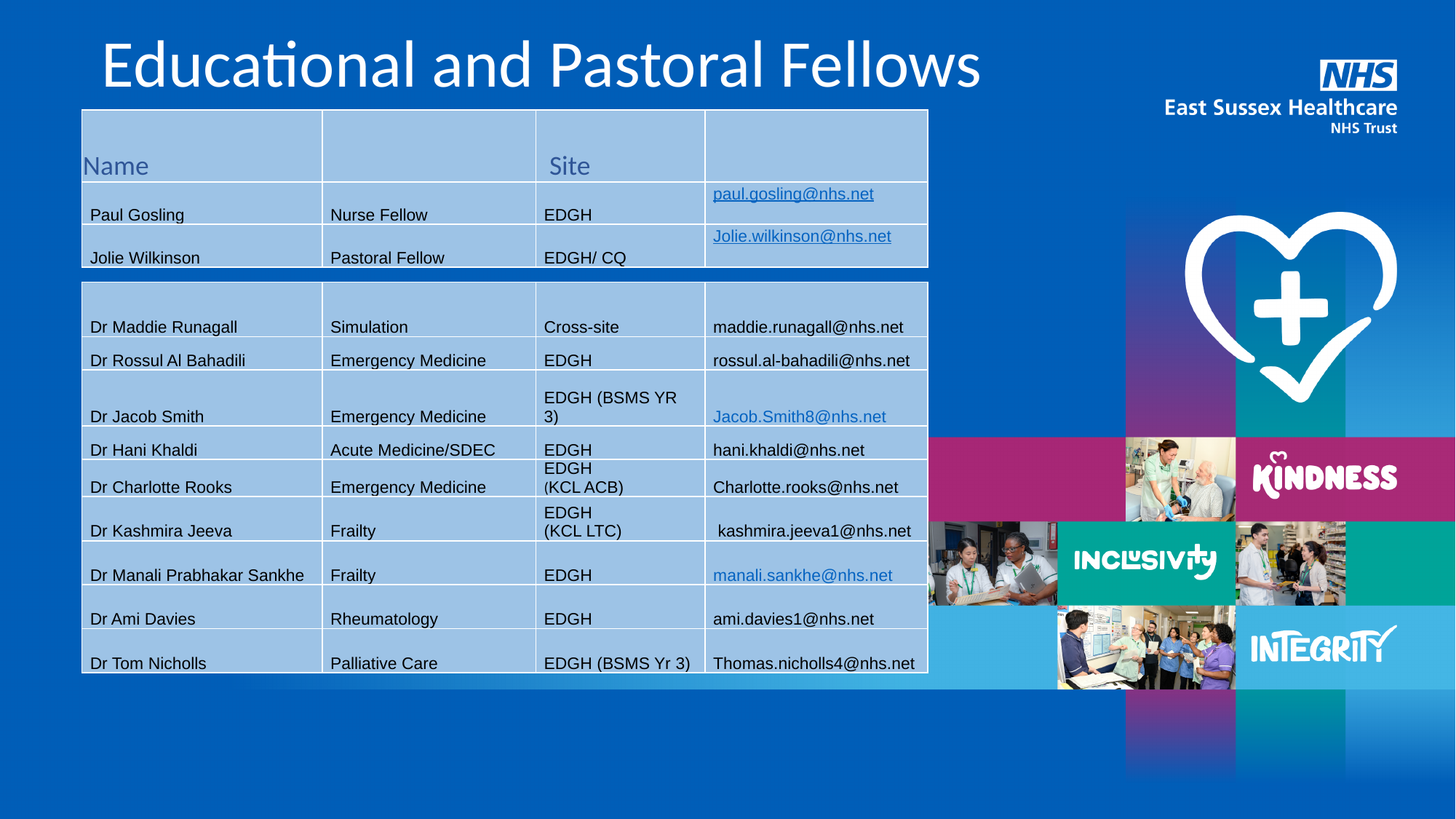

# Educational and Pastoral Fellows
| Name |  | Site |  |
| --- | --- | --- | --- |
| Paul Gosling | Nurse Fellow | EDGH | paul.gosling@nhs.net |
| Jolie Wilkinson | Pastoral Fellow | EDGH/ CQ | Jolie.wilkinson@nhs.net |
| Dr Maddie Runagall | Simulation | Cross-site | maddie.runagall@nhs.net |
| --- | --- | --- | --- |
| Dr Rossul Al Bahadili | Emergency Medicine | EDGH | rossul.al-bahadili@nhs.net |
| Dr Jacob Smith | Emergency Medicine | EDGH (BSMS YR 3) | Jacob.Smith8@nhs.net |
| Dr Hani Khaldi | Acute Medicine/SDEC | EDGH | hani.khaldi@nhs.net |
| Dr Charlotte Rooks | Emergency Medicine | EDGH (KCL ACB) | Charlotte.rooks@nhs.net |
| Dr Kashmira Jeeva | Frailty | EDGH (KCL LTC) | kashmira.jeeva1@nhs.net |
| Dr Manali Prabhakar Sankhe | Frailty | EDGH | manali.sankhe@nhs.net |
| Dr Ami Davies | Rheumatology | EDGH | ami.davies1@nhs.net |
| Dr Tom Nicholls | Palliative Care | EDGH (BSMS Yr 3) | Thomas.nicholls4@nhs.net |